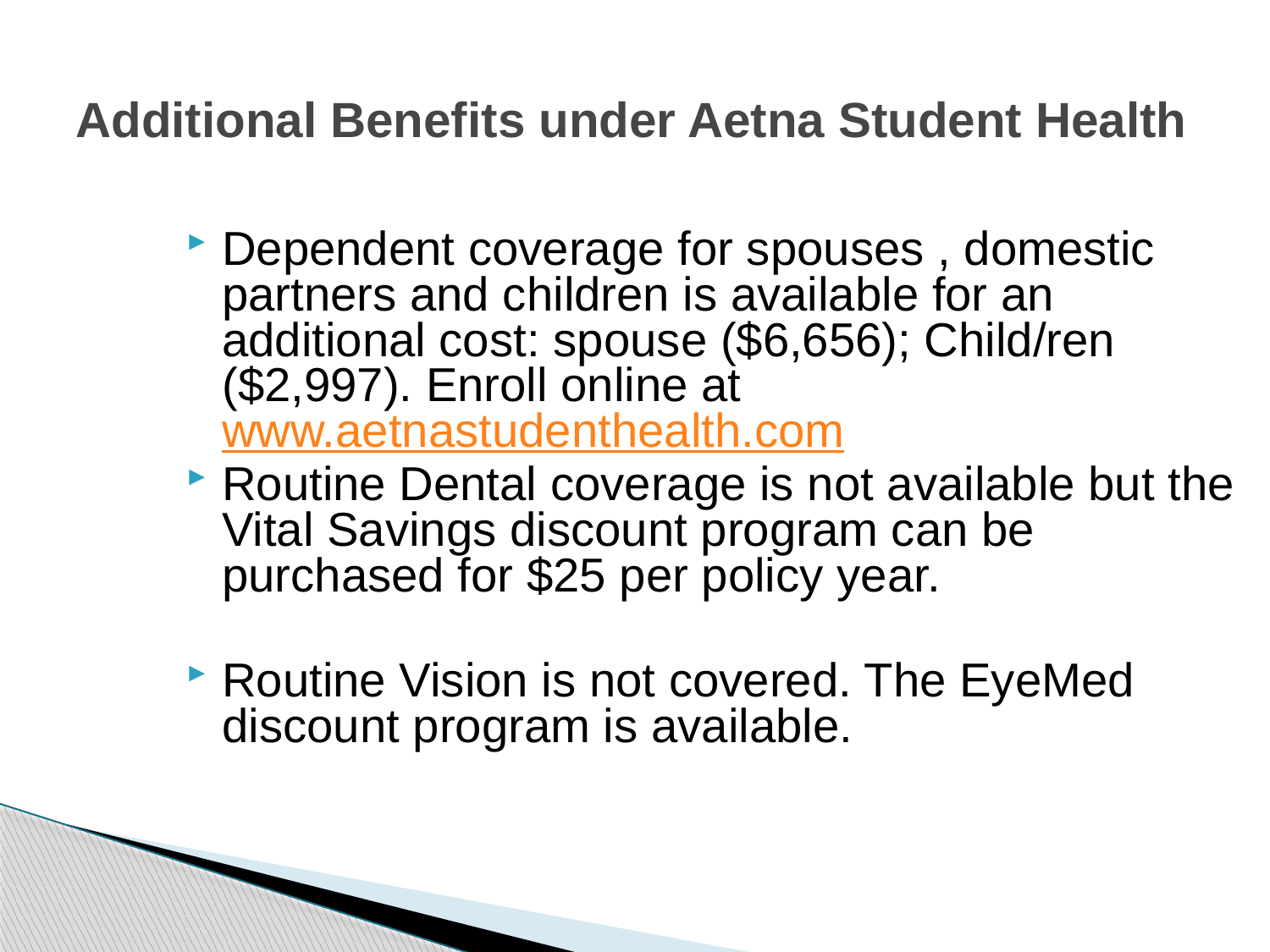

# Additional Benefits under Aetna Student Health
Dependent coverage for spouses , domestic partners and children is available for an additional cost: spouse ($6,656); Child/ren ($2,997). Enroll online at www.aetnastudenthealth.com
Routine Dental coverage is not available but the Vital Savings discount program can be purchased for $25 per policy year.

Routine Vision is not covered. The EyeMed discount program is available.